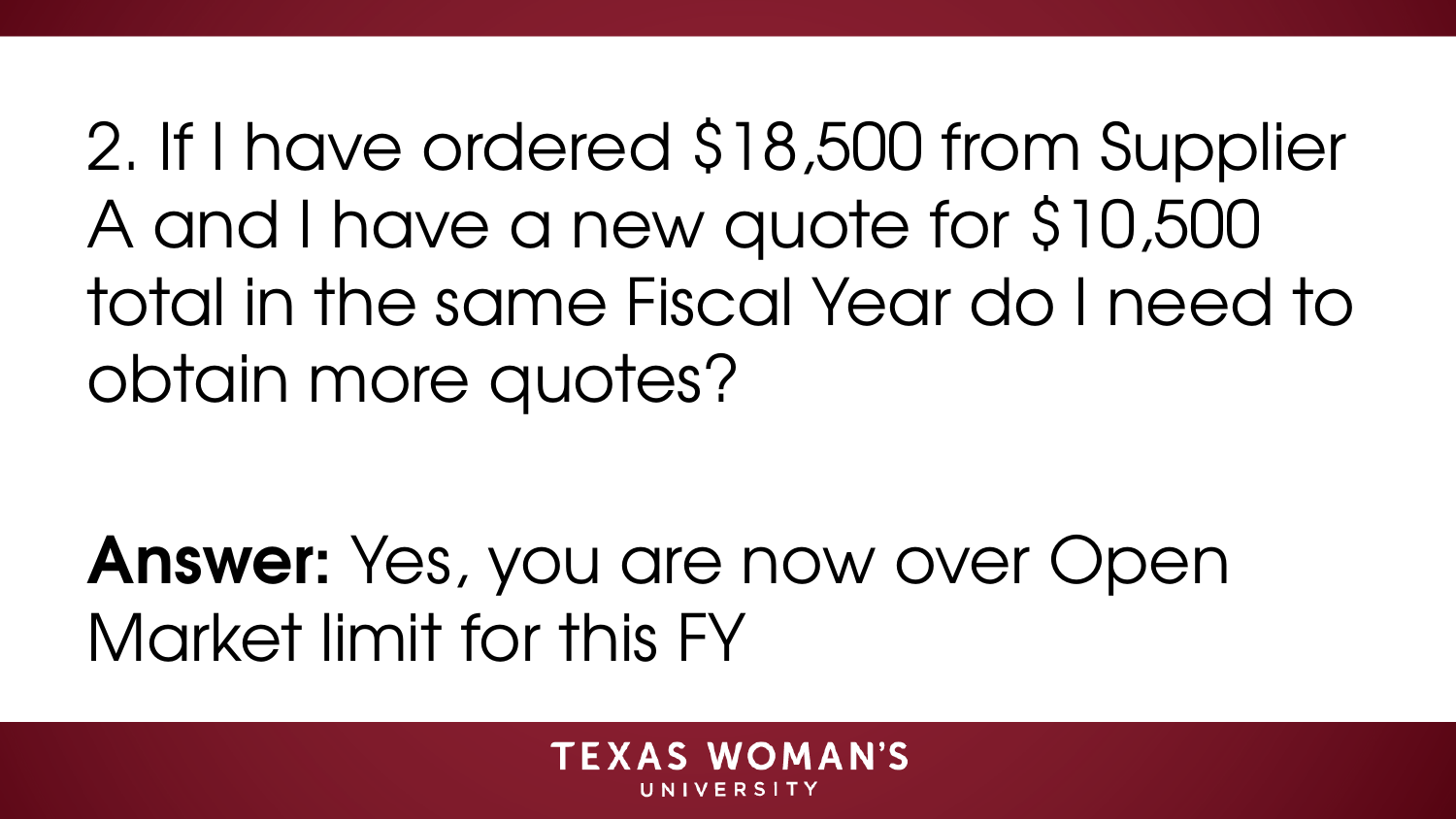

#
2. If I have ordered $18,500 from Supplier A and I have a new quote for $10,500 total in the same Fiscal Year do I need to obtain more quotes?

Answer: Yes, you are now over Open Market limit for this FY